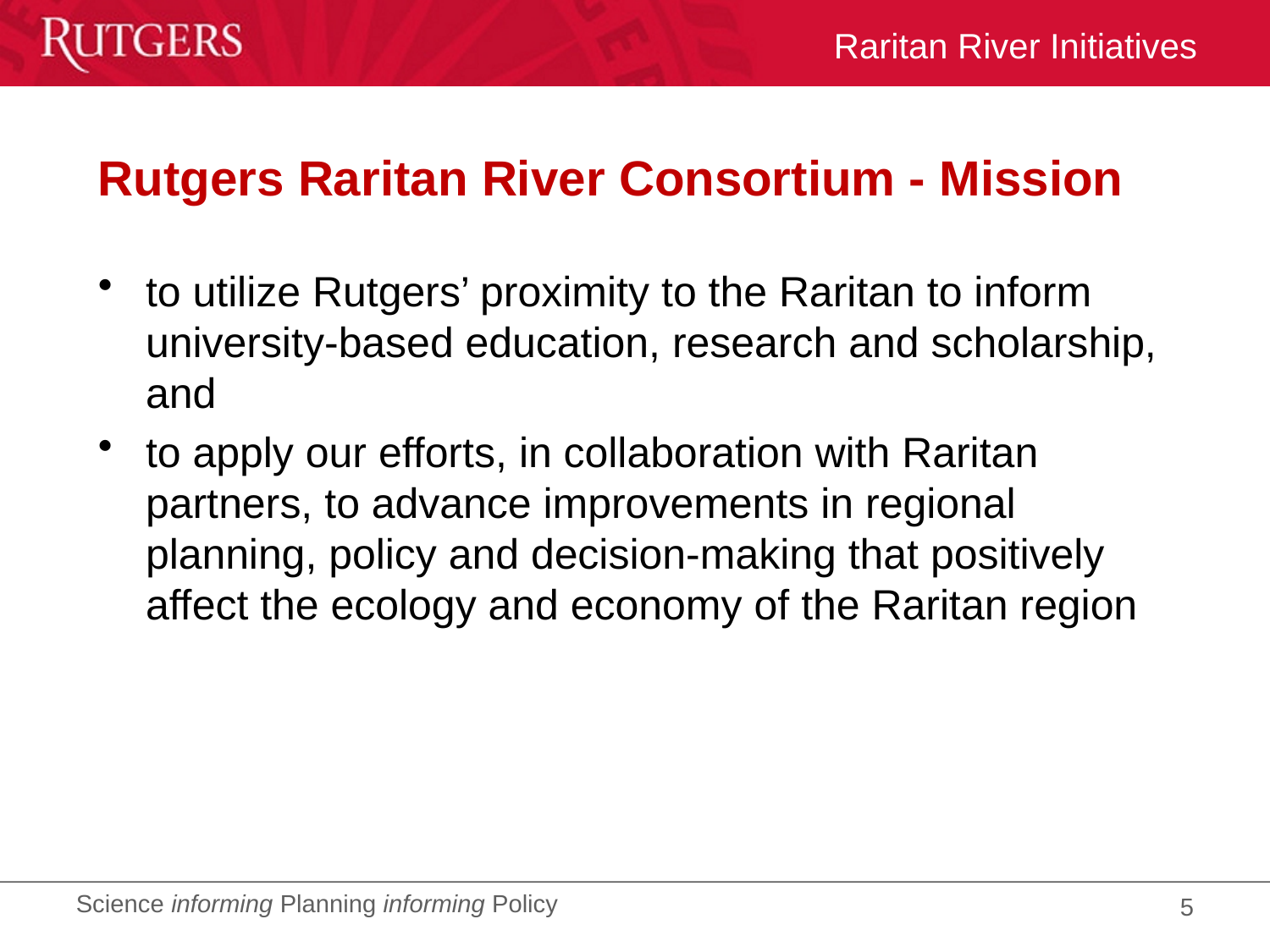

# Rutgers Raritan River Consortium - Mission
to utilize Rutgers’ proximity to the Raritan to inform university-based education, research and scholarship, and
to apply our efforts, in collaboration with Raritan partners, to advance improvements in regional planning, policy and decision-making that positively affect the ecology and economy of the Raritan region

5